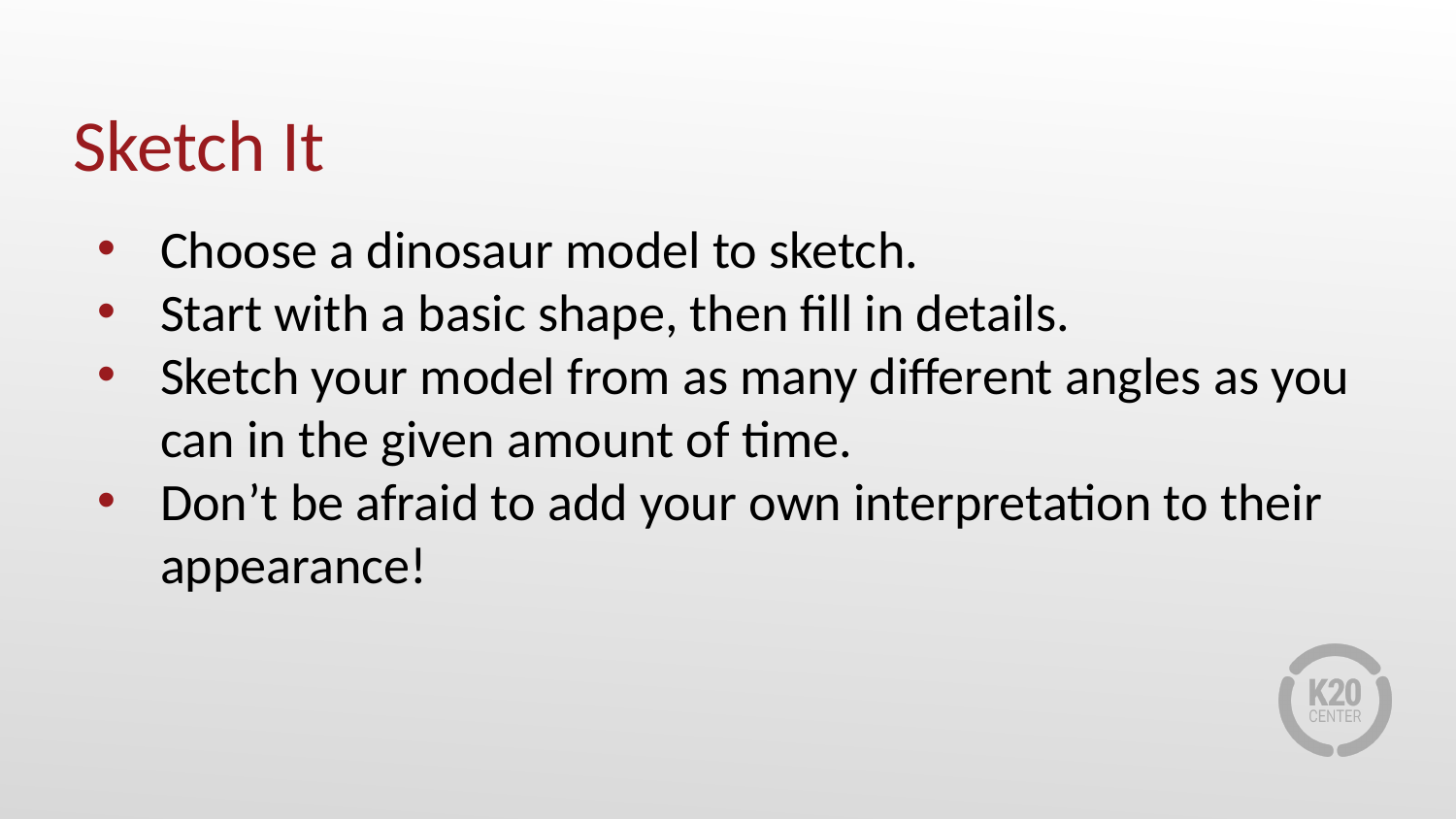

# Sketch It
Choose a dinosaur model to sketch.
Start with a basic shape, then fill in details.
Sketch your model from as many different angles as you can in the given amount of time.
Don’t be afraid to add your own interpretation to their appearance!